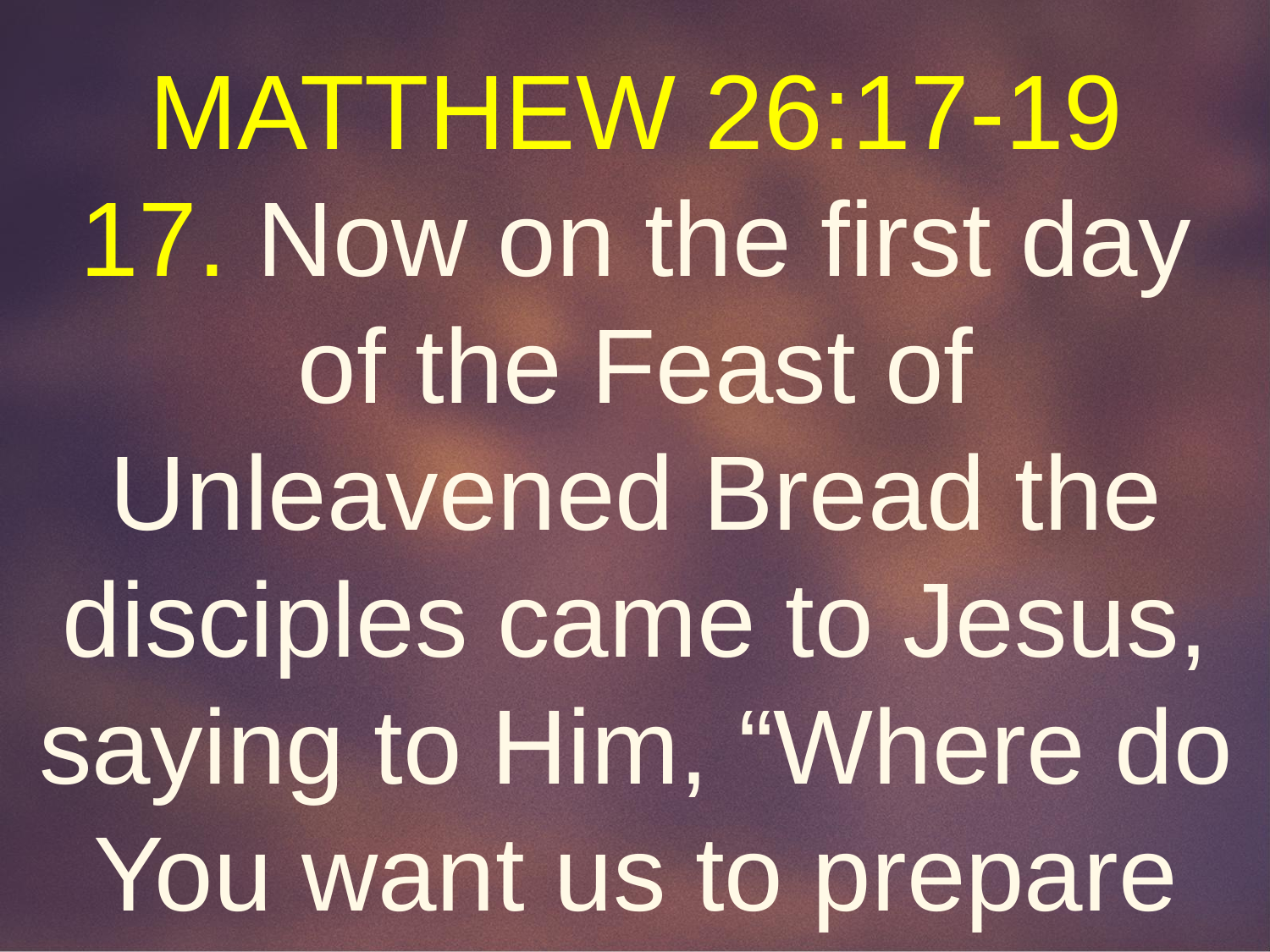

MATTHEW 26:17-19
17. Now on the first day of the Feast of Unleavened Bread the disciples came to Jesus, saying to Him, “Where do You want us to prepare for You to eat the Passover?”